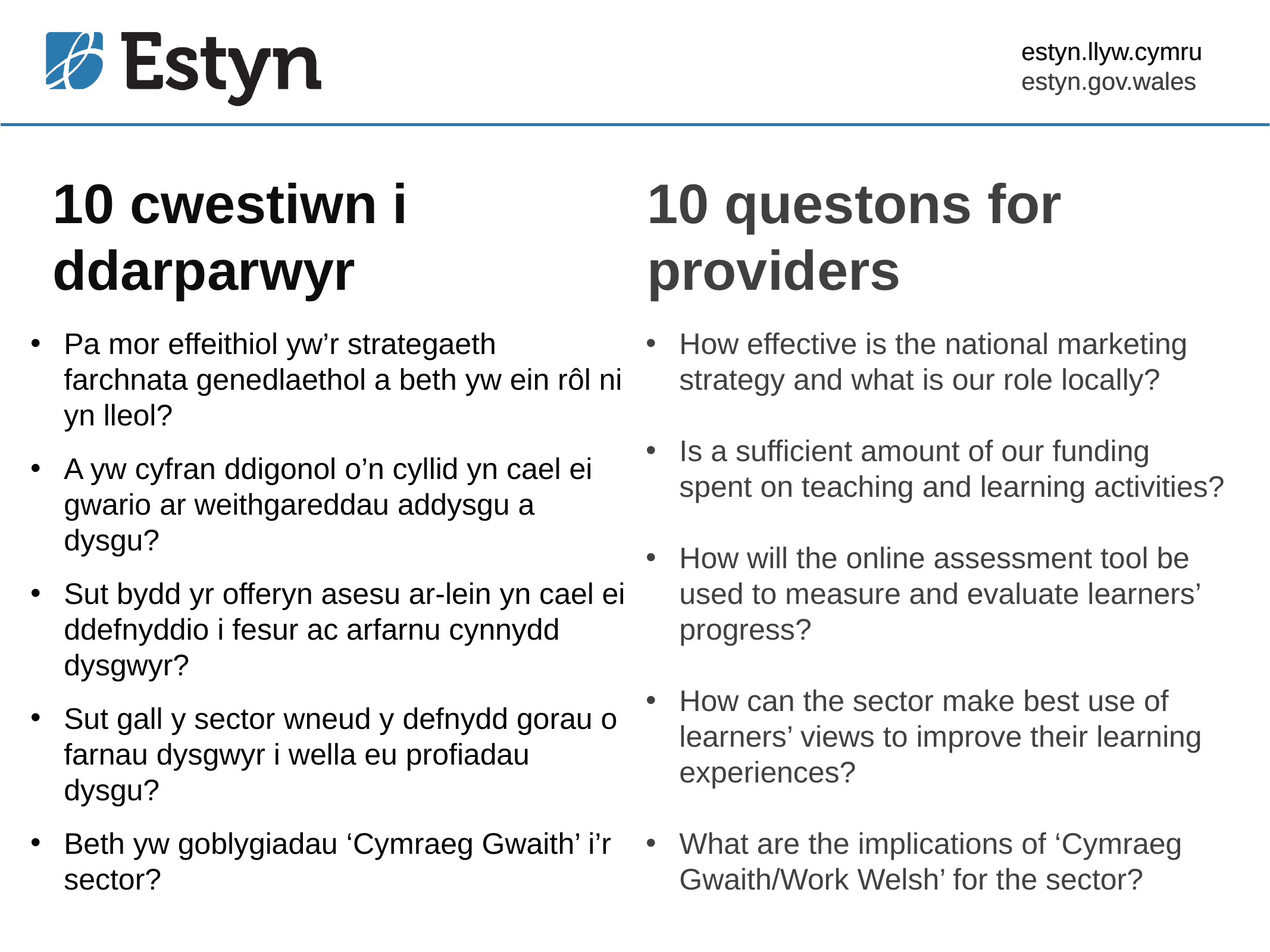

estyn.llyw.cymru
estyn.gov.wales
# 10 cwestiwn i ddarparwyr
10 questons for providers
Pa mor effeithiol yw’r strategaeth farchnata genedlaethol a beth yw ein rôl ni yn lleol?

A yw cyfran ddigonol o’n cyllid yn cael ei gwario ar weithgareddau addysgu a dysgu?

Sut bydd yr offeryn asesu ar-lein yn cael ei ddefnyddio i fesur ac arfarnu cynnydd dysgwyr?

Sut gall y sector wneud y defnydd gorau o farnau dysgwyr i wella eu profiadau dysgu?

Beth yw goblygiadau ‘Cymraeg Gwaith’ i’r sector?

How effective is the national marketing strategy and what is our role locally?

Is a sufficient amount of our funding spent on teaching and learning activities?

How will the online assessment tool be used to measure and evaluate learners’ progress?

How can the sector make best use of learners’ views to improve their learning experiences?

What are the implications of ‘Cymraeg Gwaith/Work Welsh’ for the sector?